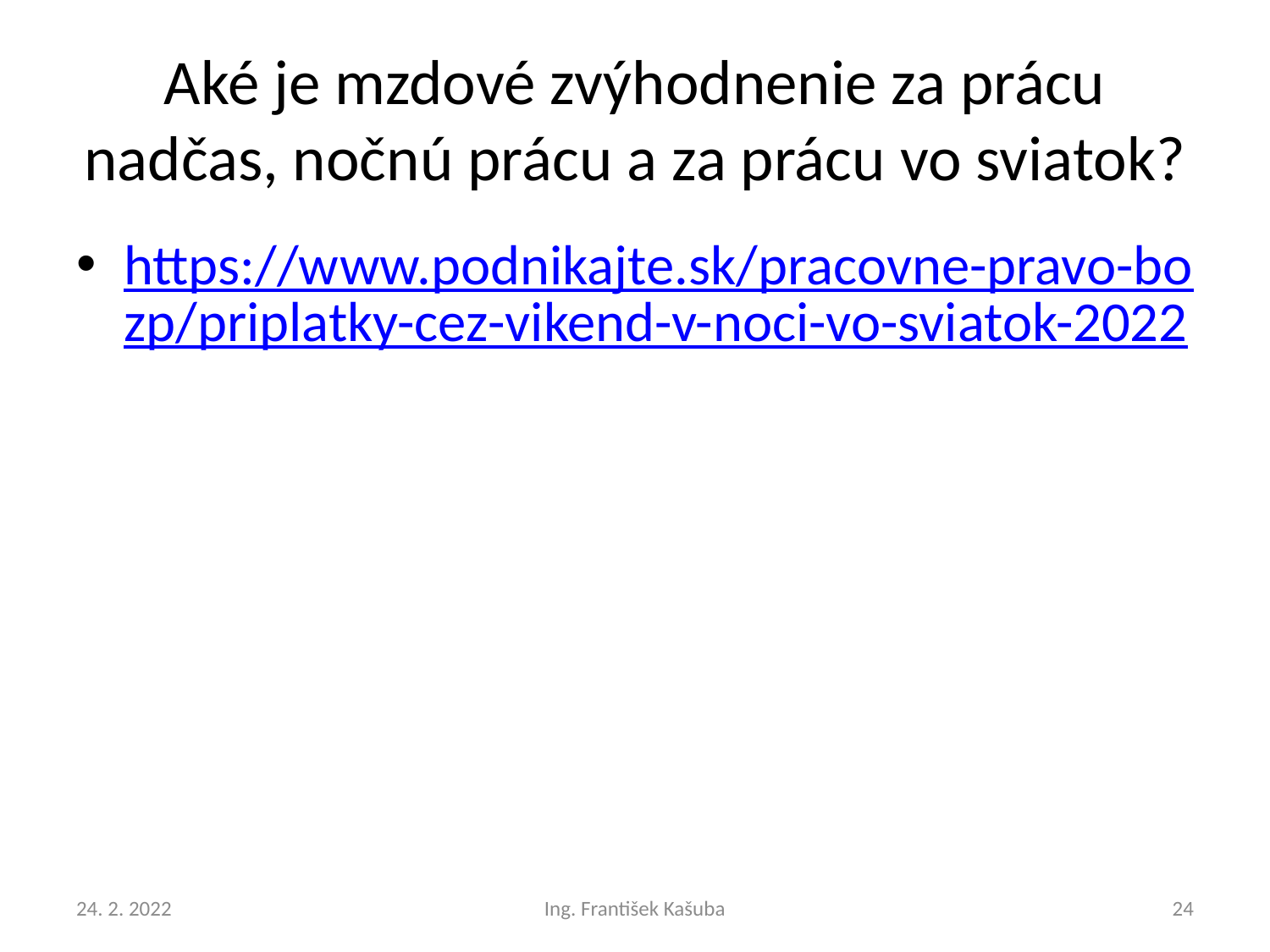

# Aké je mzdové zvýhodnenie za prácu nadčas, nočnú prácu a za prácu vo sviatok?
https://www.podnikajte.sk/pracovne-pravo-bozp/priplatky-cez-vikend-v-noci-vo-sviatok-2022

24. 2. 2022
Ing. František Kašuba
24